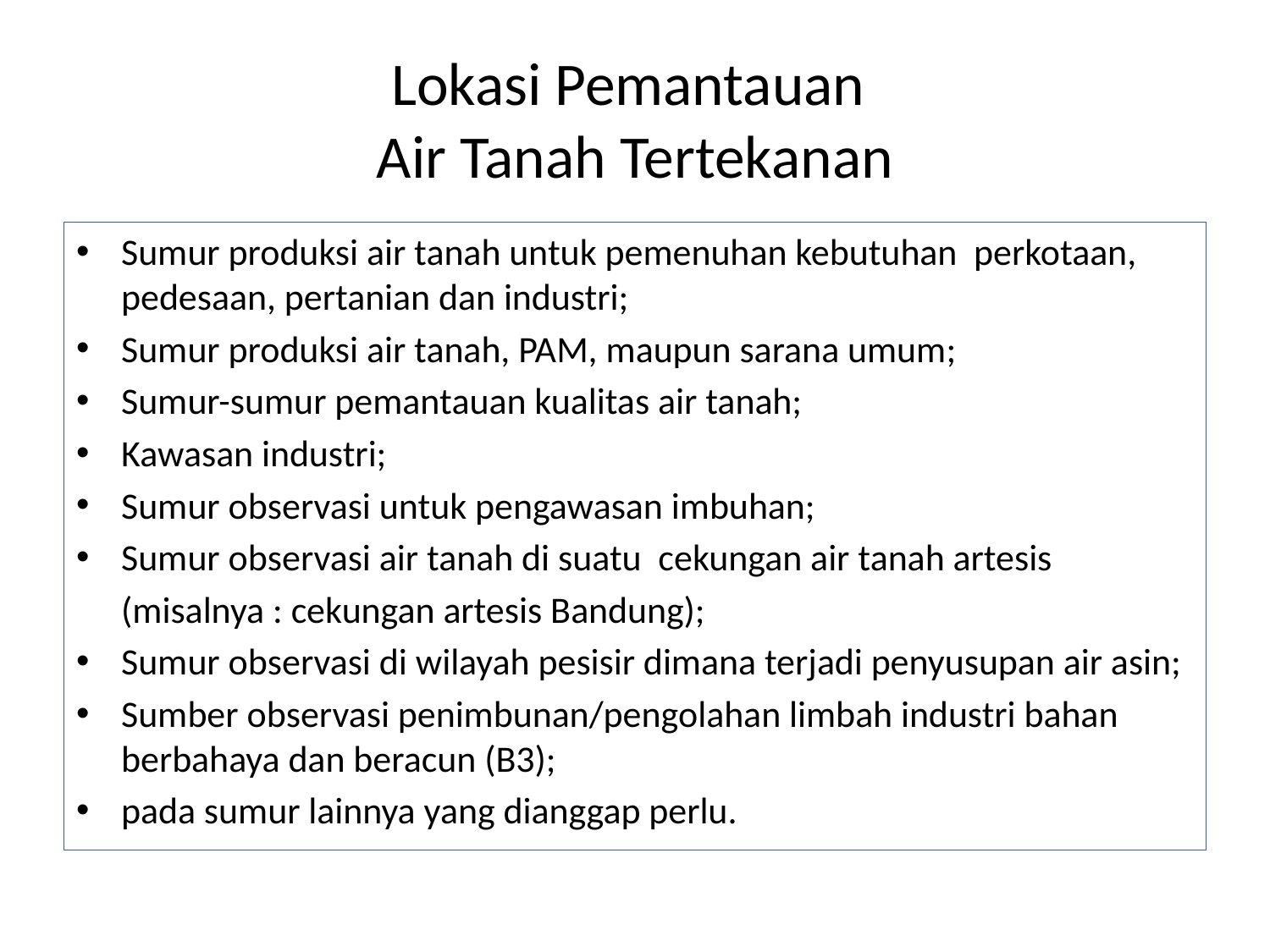

# Lokasi Pemantauan Air Tanah Tertekanan
Sumur produksi air tanah untuk pemenuhan kebutuhan  perkotaan, pedesaan, pertanian dan industri;
Sumur produksi air tanah, PAM, maupun sarana umum;
Sumur-sumur pemantauan kualitas air tanah;
Kawasan industri;
Sumur observasi untuk pengawasan imbuhan;
Sumur observasi air tanah di suatu  cekungan air tanah artesis
	(misalnya : cekungan artesis Bandung);
Sumur observasi di wilayah pesisir dimana terjadi penyusupan air asin;
Sumber observasi penimbunan/pengolahan limbah industri bahan berbahaya dan beracun (B3);
pada sumur lainnya yang dianggap perlu.